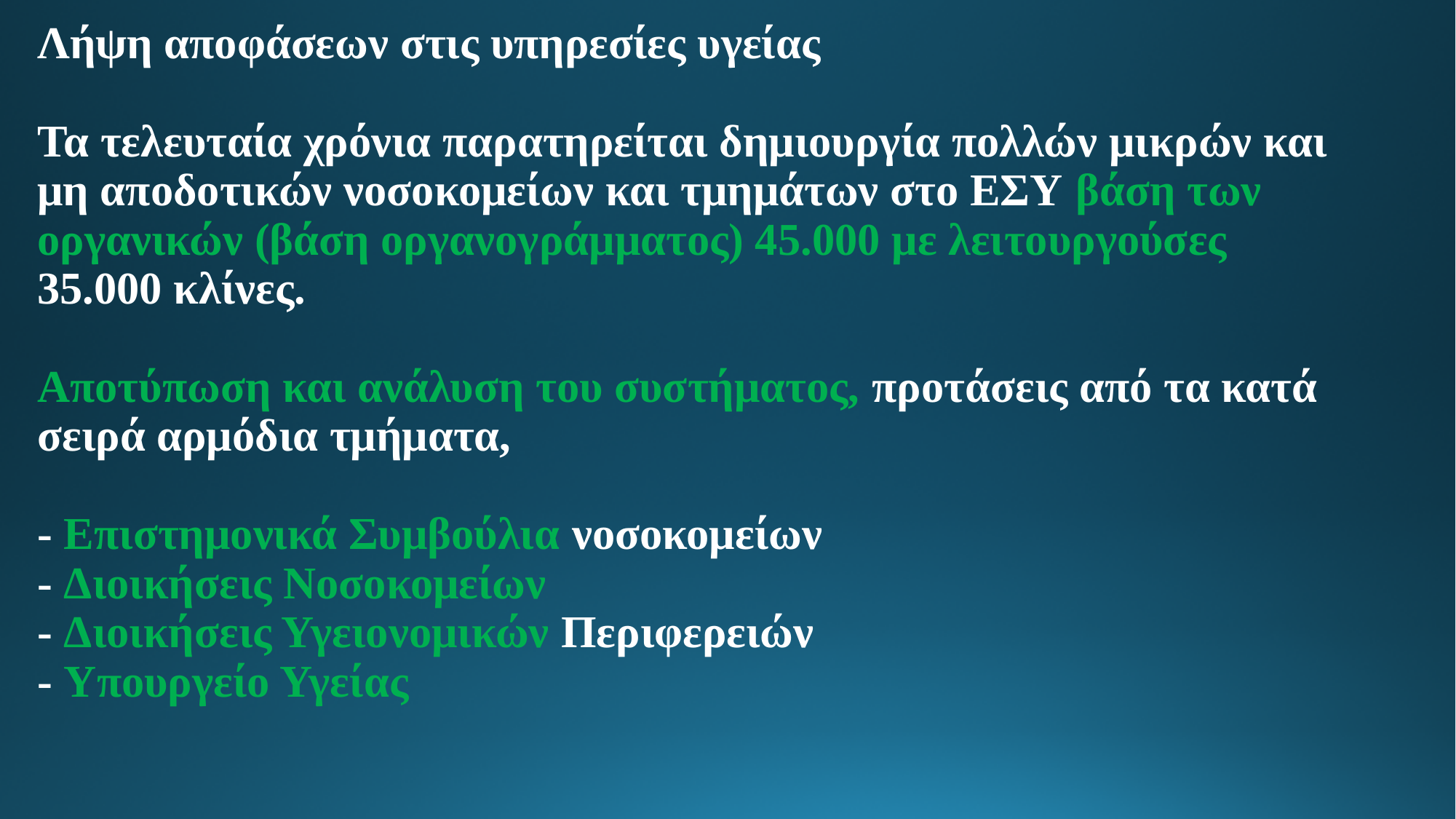

# Λήψη αποφάσεων στις υπηρεσίες υγείας Τα τελευταία χρόνια παρατηρείται δημιουργία πολλών μικρών και μη αποδοτικών νοσοκομείων και τμημάτων στο ΕΣΥ βάση των οργανικών (βάση οργανογράμματος) 45.000 με λειτουργούσες 35.000 κλίνες. Αποτύπωση και ανάλυση του συστήματος, προτάσεις από τα κατά σειρά αρμόδια τμήματα, - Επιστημονικά Συμβούλια νοσοκομείων - Διοικήσεις Νοσοκομείων - Διοικήσεις Υγειονομικών Περιφερειών - Υπουργείο Υγείας